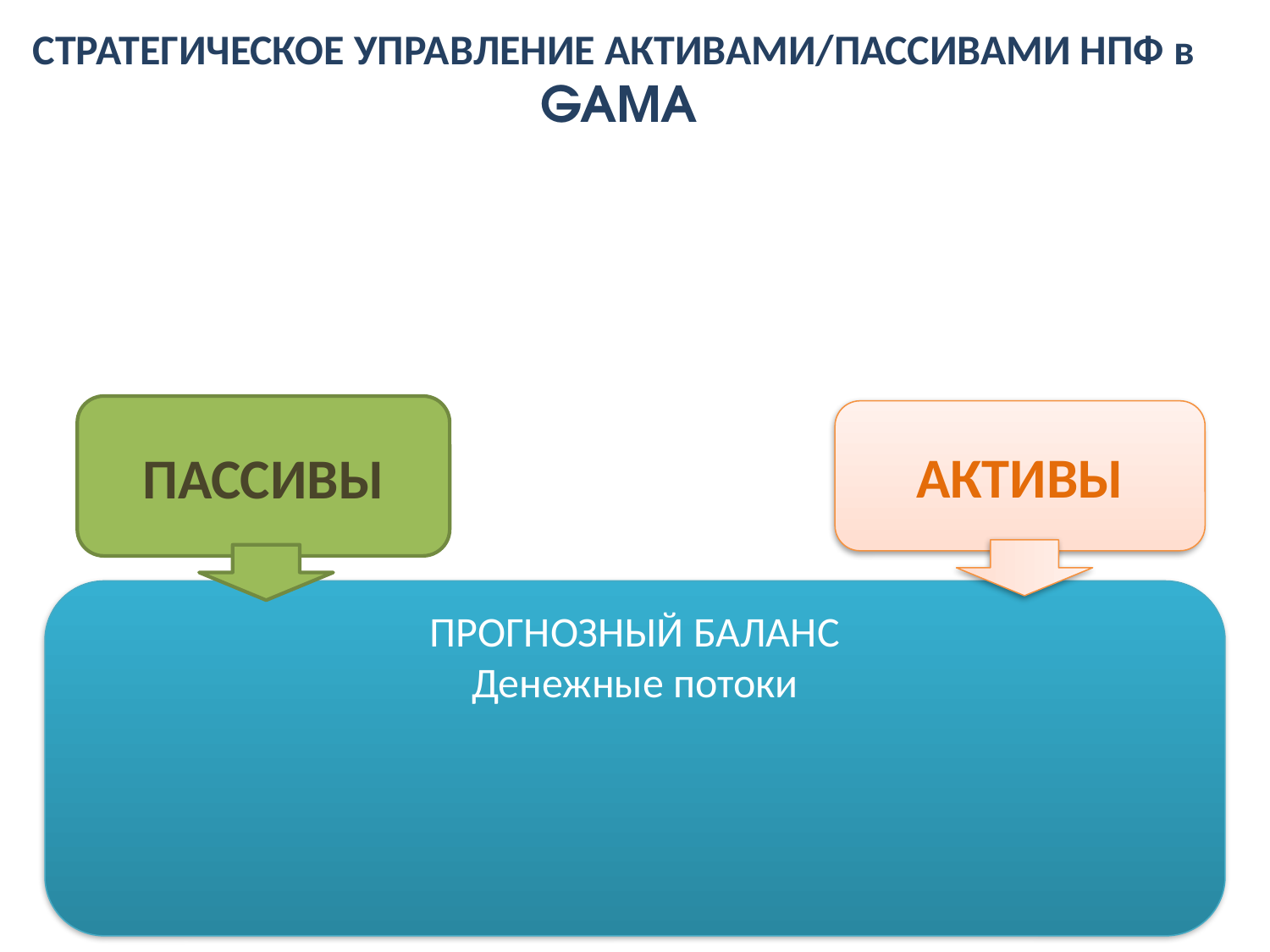

СТРАТЕГИЧЕСКОЕ УПРАВЛЕНИЕ АКТИВАМИ/ПАССИВАМИ НПФ в  GAMA
ПАССИВЫ
АКТИВЫ

ПРОГНОЗНЫЙ БАЛАНС
Денежные потоки